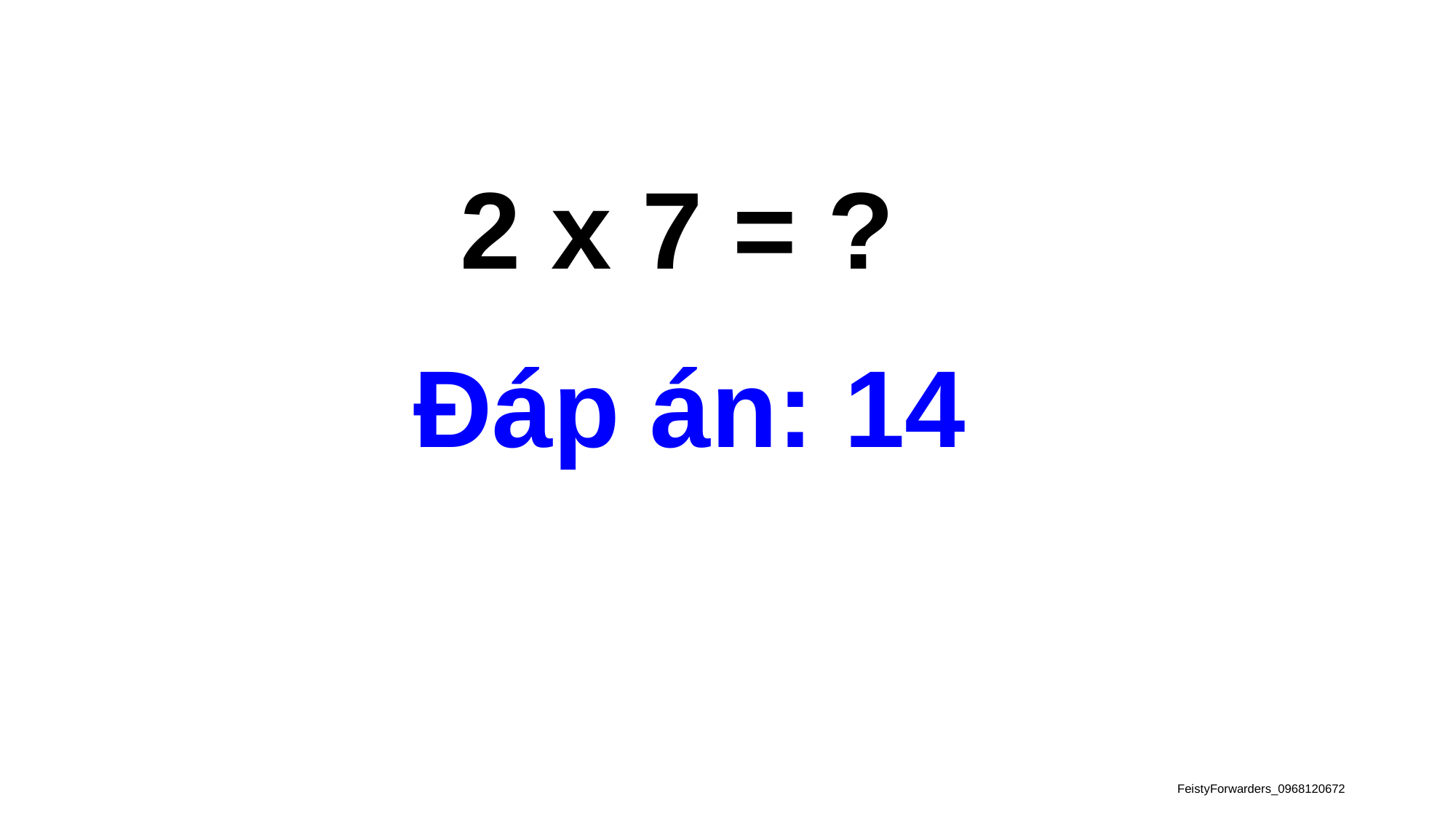

2 x 7 = ?
Đáp án: 14